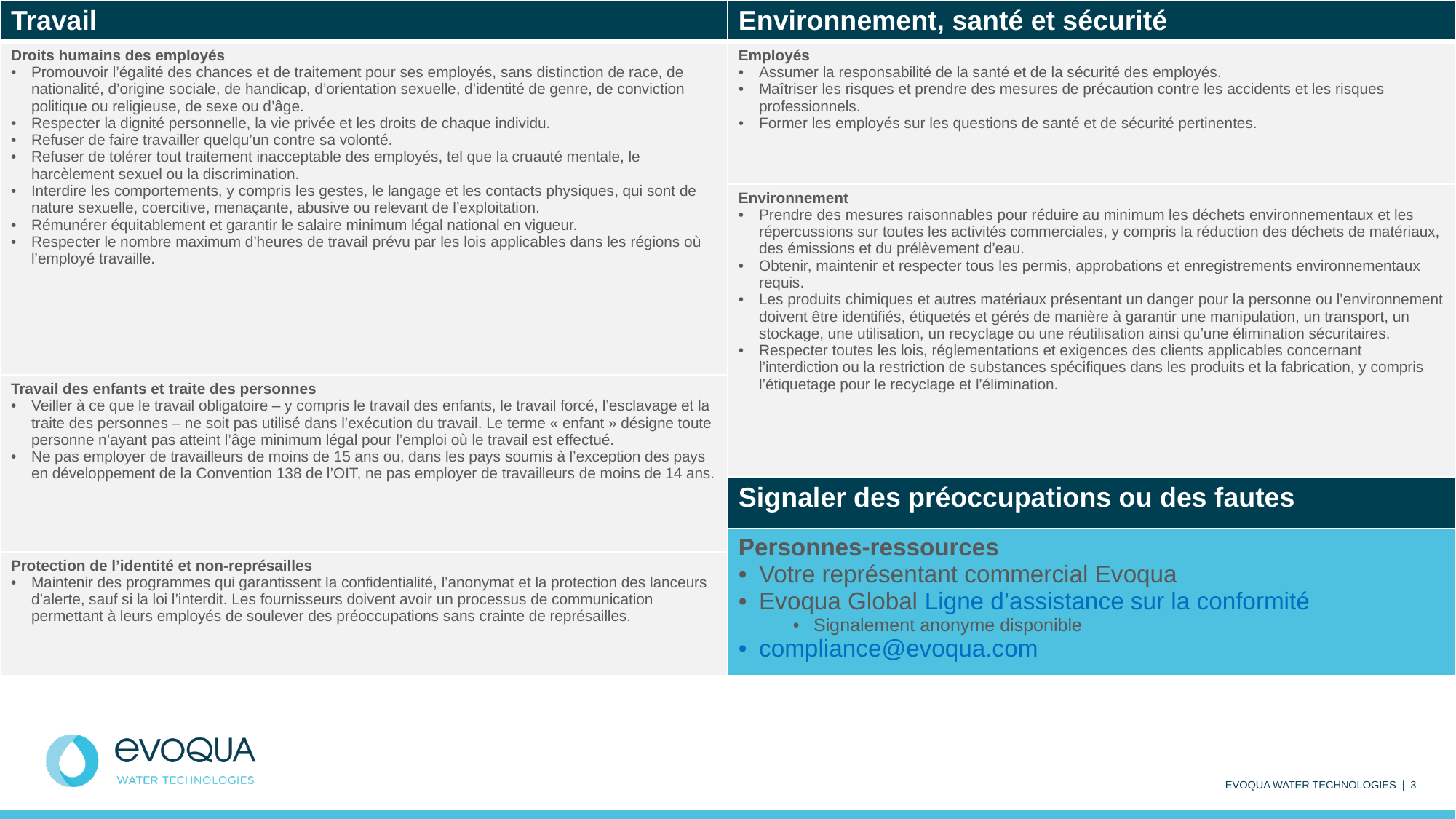

| Travail | Environnement, santé et sécurité |
| --- | --- |
| Droits humains des employés Promouvoir l’égalité des chances et de traitement pour ses employés, sans distinction de race, de nationalité, d’origine sociale, de handicap, d’orientation sexuelle, d’identité de genre, de conviction politique ou religieuse, de sexe ou d’âge. Respecter la dignité personnelle, la vie privée et les droits de chaque individu. Refuser de faire travailler quelqu’un contre sa volonté. Refuser de tolérer tout traitement inacceptable des employés, tel que la cruauté mentale, le harcèlement sexuel ou la discrimination. Interdire les comportements, y compris les gestes, le langage et les contacts physiques, qui sont de nature sexuelle, coercitive, menaçante, abusive ou relevant de l’exploitation. Rémunérer équitablement et garantir le salaire minimum légal national en vigueur. Respecter le nombre maximum d’heures de travail prévu par les lois applicables dans les régions où l’employé travaille. | Employés Assumer la responsabilité de la santé et de la sécurité des employés. Maîtriser les risques et prendre des mesures de précaution contre les accidents et les risques professionnels. Former les employés sur les questions de santé et de sécurité pertinentes. |
|  | Environnement Prendre des mesures raisonnables pour réduire au minimum les déchets environnementaux et les répercussions sur toutes les activités commerciales, y compris la réduction des déchets de matériaux, des émissions et du prélèvement d’eau. Obtenir, maintenir et respecter tous les permis, approbations et enregistrements environnementaux requis. Les produits chimiques et autres matériaux présentant un danger pour la personne ou l’environnement doivent être identifiés, étiquetés et gérés de manière à garantir une manipulation, un transport, un stockage, une utilisation, un recyclage ou une réutilisation ainsi qu’une élimination sécuritaires. Respecter toutes les lois, réglementations et exigences des clients applicables concernant l’interdiction ou la restriction de substances spécifiques dans les produits et la fabrication, y compris l’étiquetage pour le recyclage et l’élimination. |
| Travail des enfants et traite des personnes Veiller à ce que le travail obligatoire – y compris le travail des enfants, le travail forcé, l’esclavage et la traite des personnes – ne soit pas utilisé dans l’exécution du travail. Le terme « enfant » désigne toute personne n’ayant pas atteint l’âge minimum légal pour l’emploi où le travail est effectué. Ne pas employer de travailleurs de moins de 15 ans ou, dans les pays soumis à l’exception des pays en développement de la Convention 138 de l’OIT, ne pas employer de travailleurs de moins de 14 ans. |  |
|  | Signaler des préoccupations ou des fautes |
|  | Personnes-ressources Votre représentant commercial Evoqua Evoqua Global Ligne d’assistance sur la conformité Signalement anonyme disponible compliance@evoqua.com |
| Protection de l’identité et non-représailles Maintenir des programmes qui garantissent la confidentialité, l’anonymat et la protection des lanceurs d’alerte, sauf si la loi l’interdit. Les fournisseurs doivent avoir un processus de communication permettant à leurs employés de soulever des préoccupations sans crainte de représailles. |  |
EVOQUA WATER TECHNOLOGIES  |  3